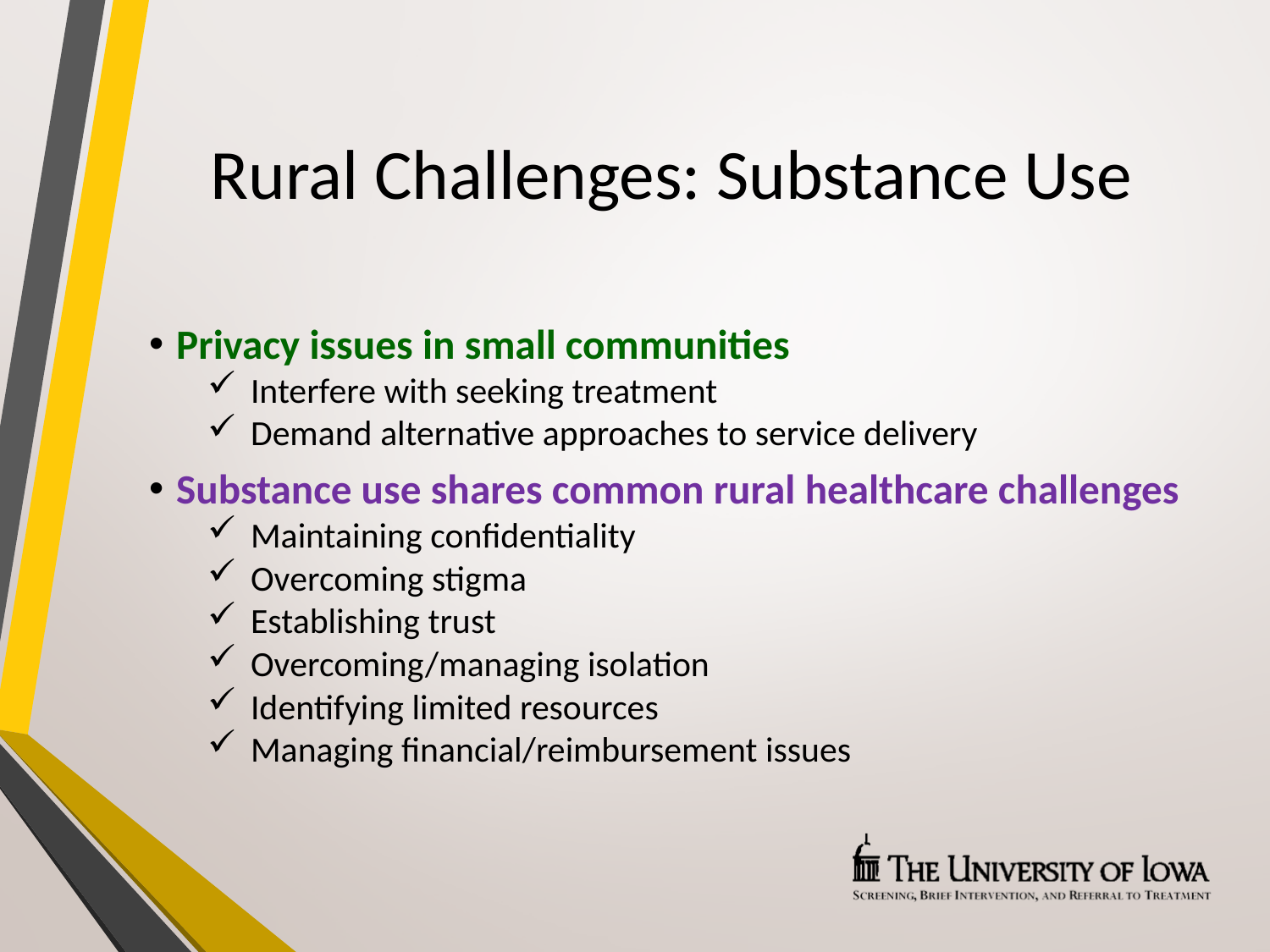

# Rural Challenges: Substance Use
Privacy issues in small communities
Interfere with seeking treatment
Demand alternative approaches to service delivery
Substance use shares common rural healthcare challenges
Maintaining confidentiality
Overcoming stigma
Establishing trust
Overcoming/managing isolation
Identifying limited resources
Managing financial/reimbursement issues